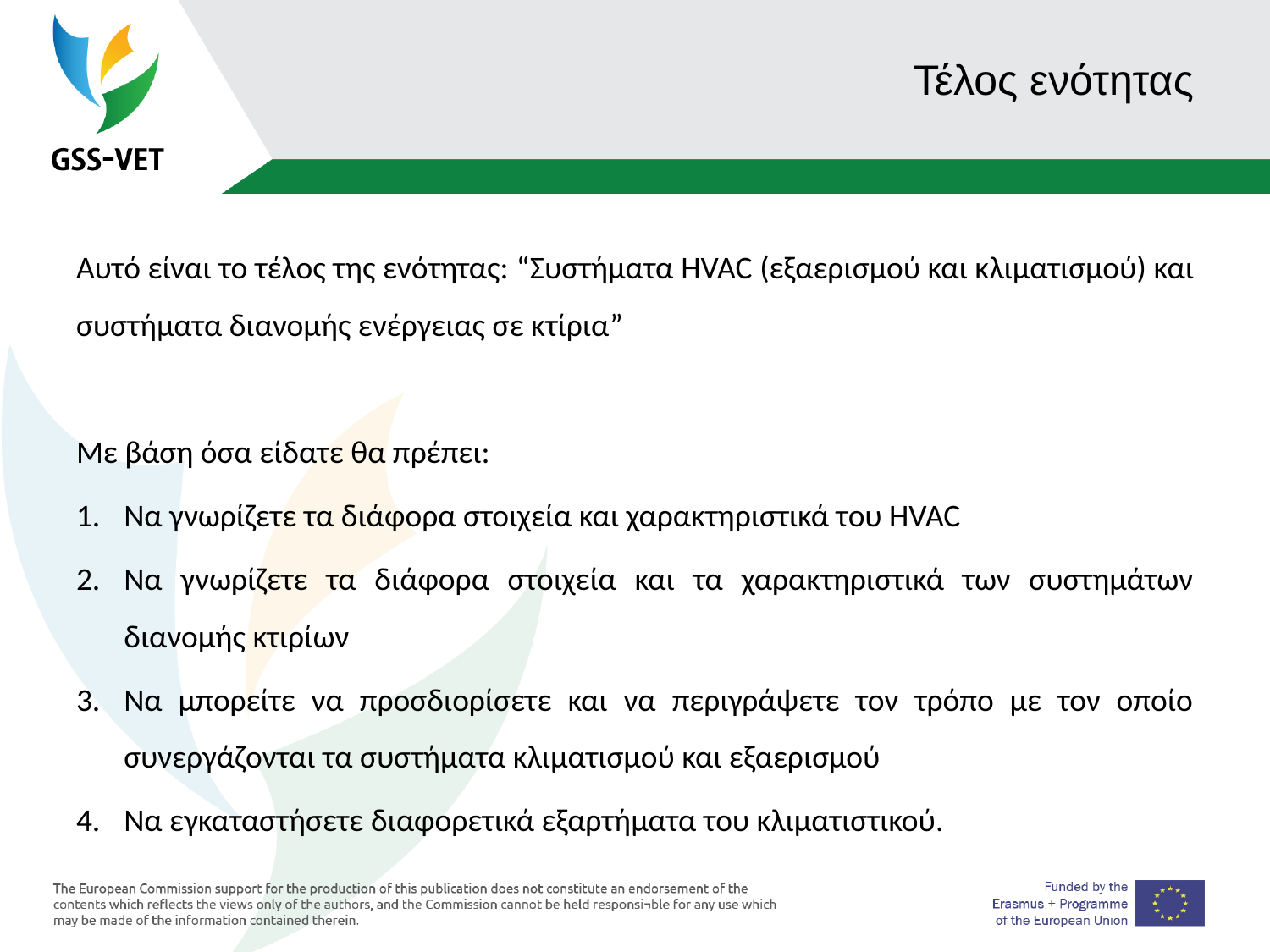

# Τέλος ενότητας
Αυτό είναι το τέλος της ενότητας: “Συστήματα HVAC (εξαερισμού και κλιματισμού) και συστήματα διανομής ενέργειας σε κτίρια”

Με βάση όσα είδατε θα πρέπει:
Να γνωρίζετε τα διάφορα στοιχεία και χαρακτηριστικά του HVAC
Να γνωρίζετε τα διάφορα στοιχεία και τα χαρακτηριστικά των συστημάτων διανομής κτιρίων
Να μπορείτε να προσδιορίσετε και να περιγράψετε τον τρόπο με τον οποίο συνεργάζονται τα συστήματα κλιματισμού και εξαερισμού
Να εγκαταστήσετε διαφορετικά εξαρτήματα του κλιματιστικού.